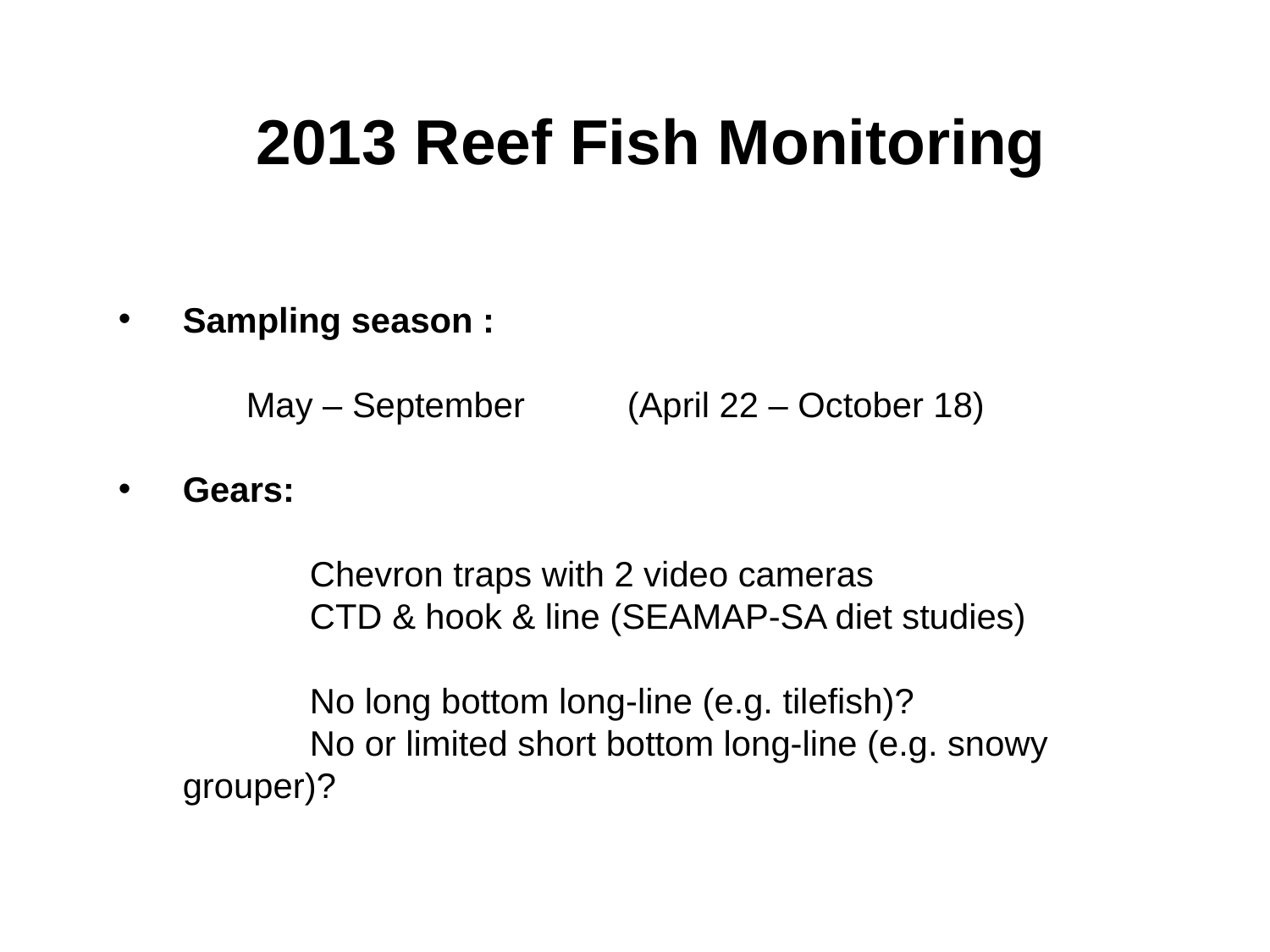

2013 Reef Fish Monitoring

Sampling season :

	May – September 	(April 22 – October 18)

Gears:

		Chevron traps with 2 video cameras
		CTD & hook & line (SEAMAP-SA diet studies)

		No long bottom long-line (e.g. tilefish)?
		No or limited short bottom long-line (e.g. snowy grouper)?